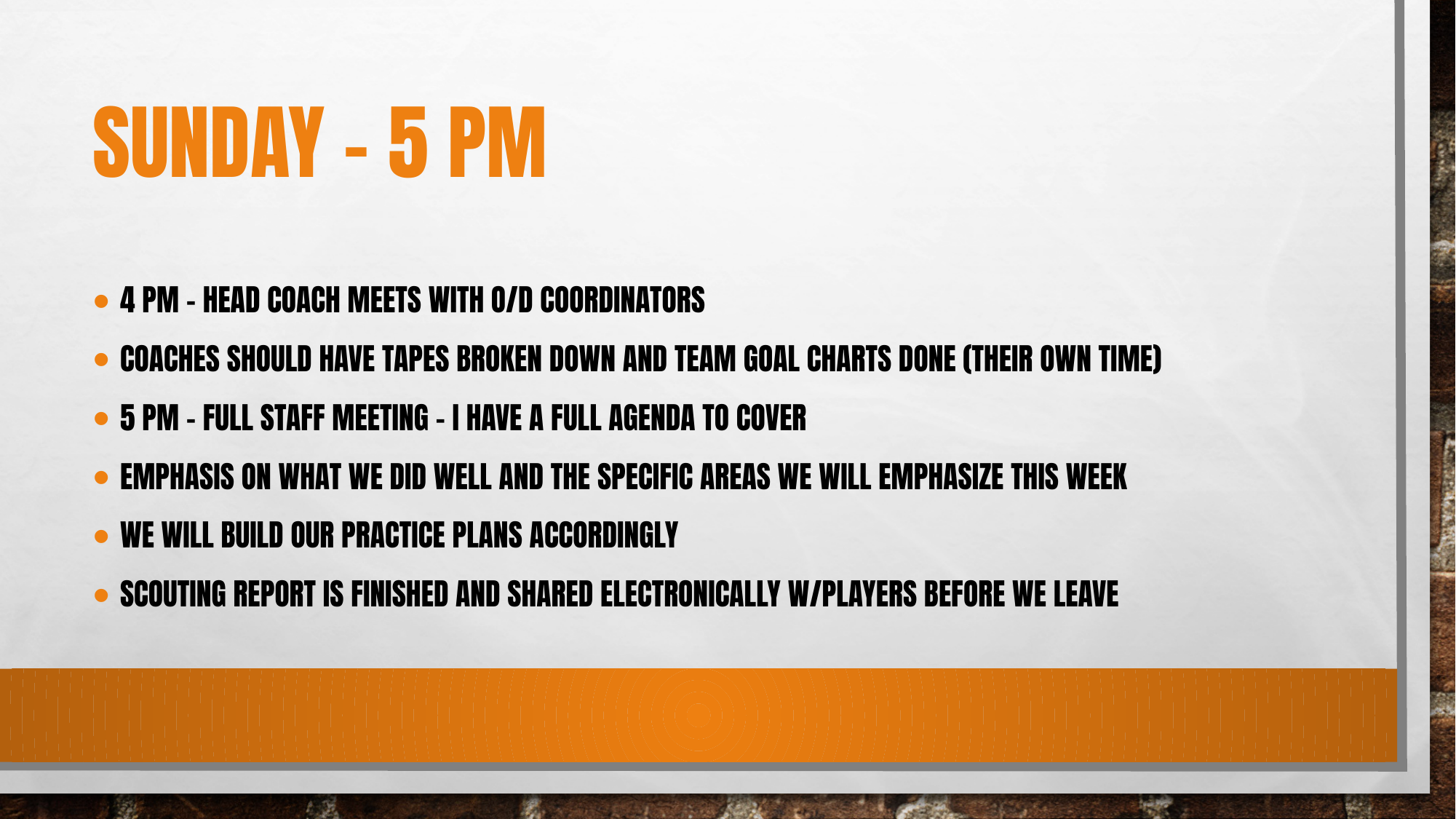

# Sunday – 5 PM
4 PM – Head Coach meets with O/D coordinators
Coaches should have tapes broken down and team goal charts done (Their own time)
5 Pm – Full staff meeting – I have a full agenda to cover
Emphasis on what we did well and the specific areas we will emphasize this week
We will build our practice plans accordingly
Scouting report is finished and shared electronically w/players before we leave